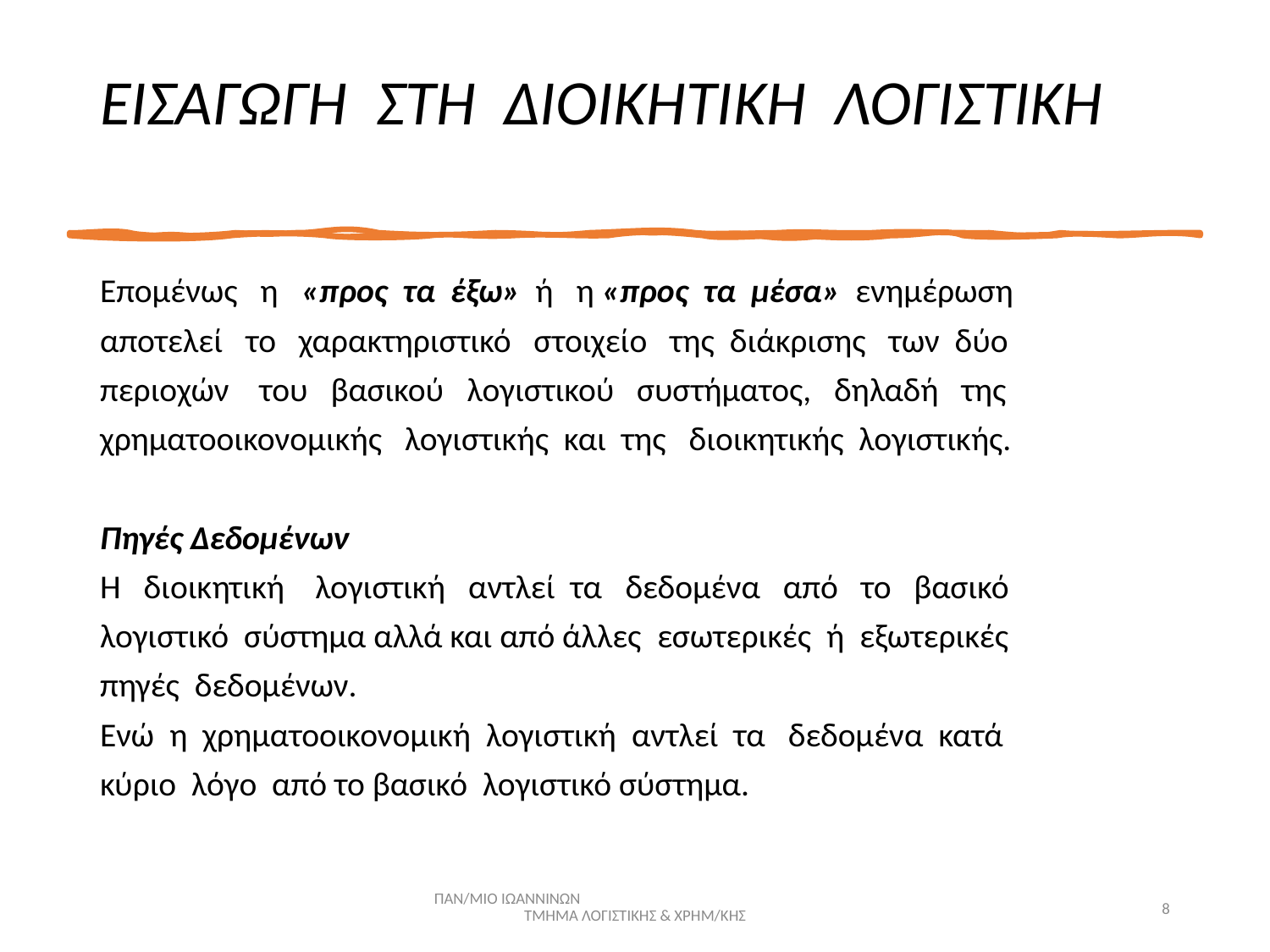

# ΕΙΣΑΓΩΓΗ  ΣΤΗ  ΔΙΟΙΚΗΤΙΚΗ  ΛΟΓΙΣΤΙΚΗ

Επομένως   η   «προς  τα  έξω»  ή   η «προς  τα  μέσα»  ενημέρωση
αποτελεί   το   χαρακτηριστικό   στοιχείο   της  διάκρισης   των  δύο
περιοχών    του   βασικού   λογιστικού   συστήματος,   δηλαδή   της
χρηματοοικονομικής   λογιστικής  και  της   διοικητικής  λογιστικής.

Πηγές Δεδομένων
Η   διοικητική    λογιστική   αντλεί  τα   δεδομένα   από   το   βασικό
λογιστικό  σύστημα αλλά και από άλλες  εσωτερικές  ή  εξωτερικές
πηγές  δεδομένων.
Ενώ  η  χρηματοοικονομική  λογιστική  αντλεί  τα   δεδομένα  κατά
κύριο  λόγο  από το βασικό  λογιστικό σύστημα.
ΠΑΝ/ΜΙΟ ΙΩΑΝΝΙΝΩΝ                                                                        ΤΜΗΜΑ ΛΟΓΙΣΤΙΚΗΣ & ΧΡΗΜ/ΚΗΣ
8